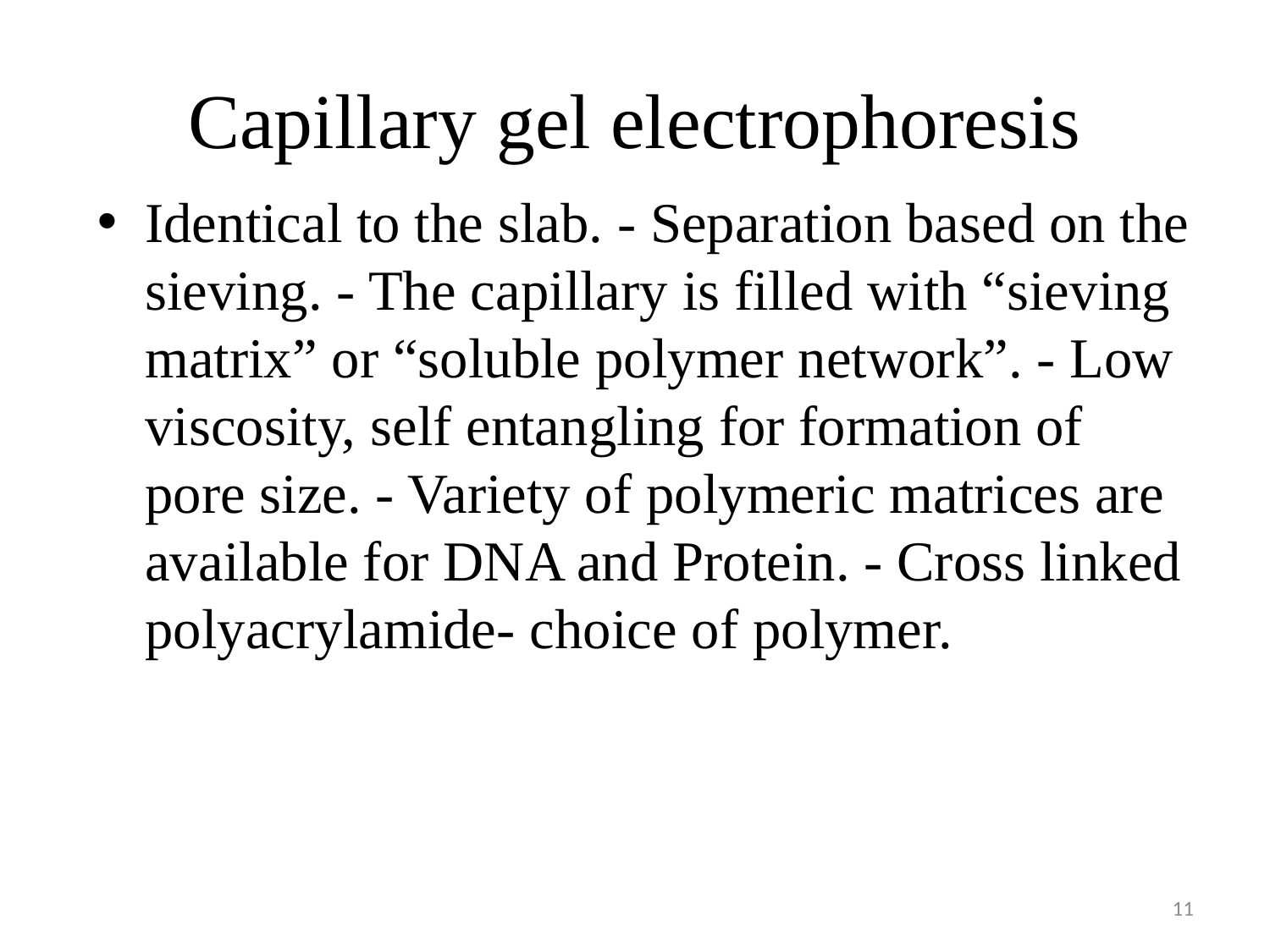

# Capillary gel electrophoresis
Identical to the slab. - Separation based on the sieving. - The capillary is filled with “sieving matrix” or “soluble polymer network”. - Low viscosity, self entangling for formation of pore size. - Variety of polymeric matrices are available for DNA and Protein. - Cross linked polyacrylamide- choice of polymer.
11